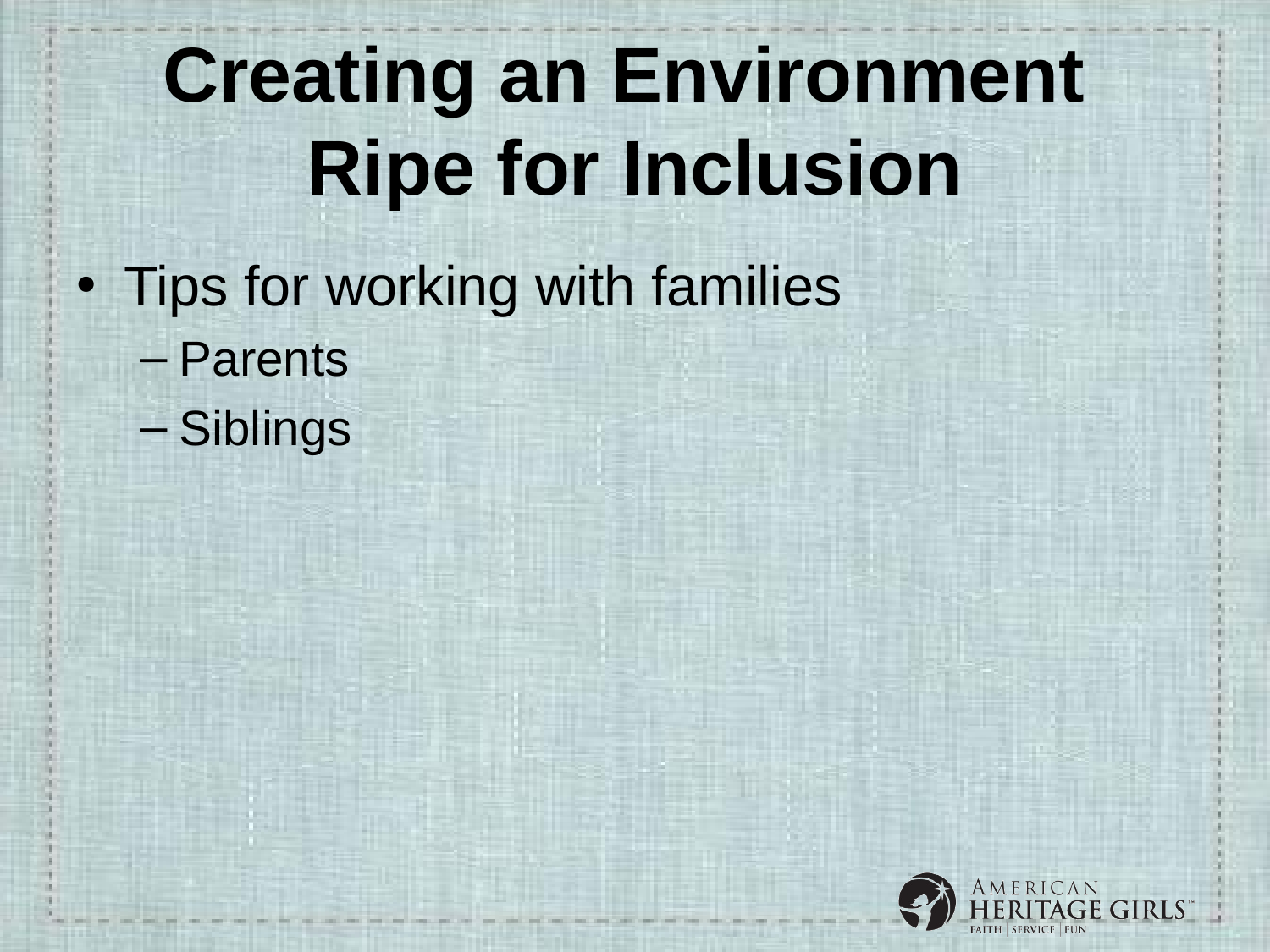

# Creating an Environment Ripe for Inclusion
Tips for working with families
Parents
Siblings